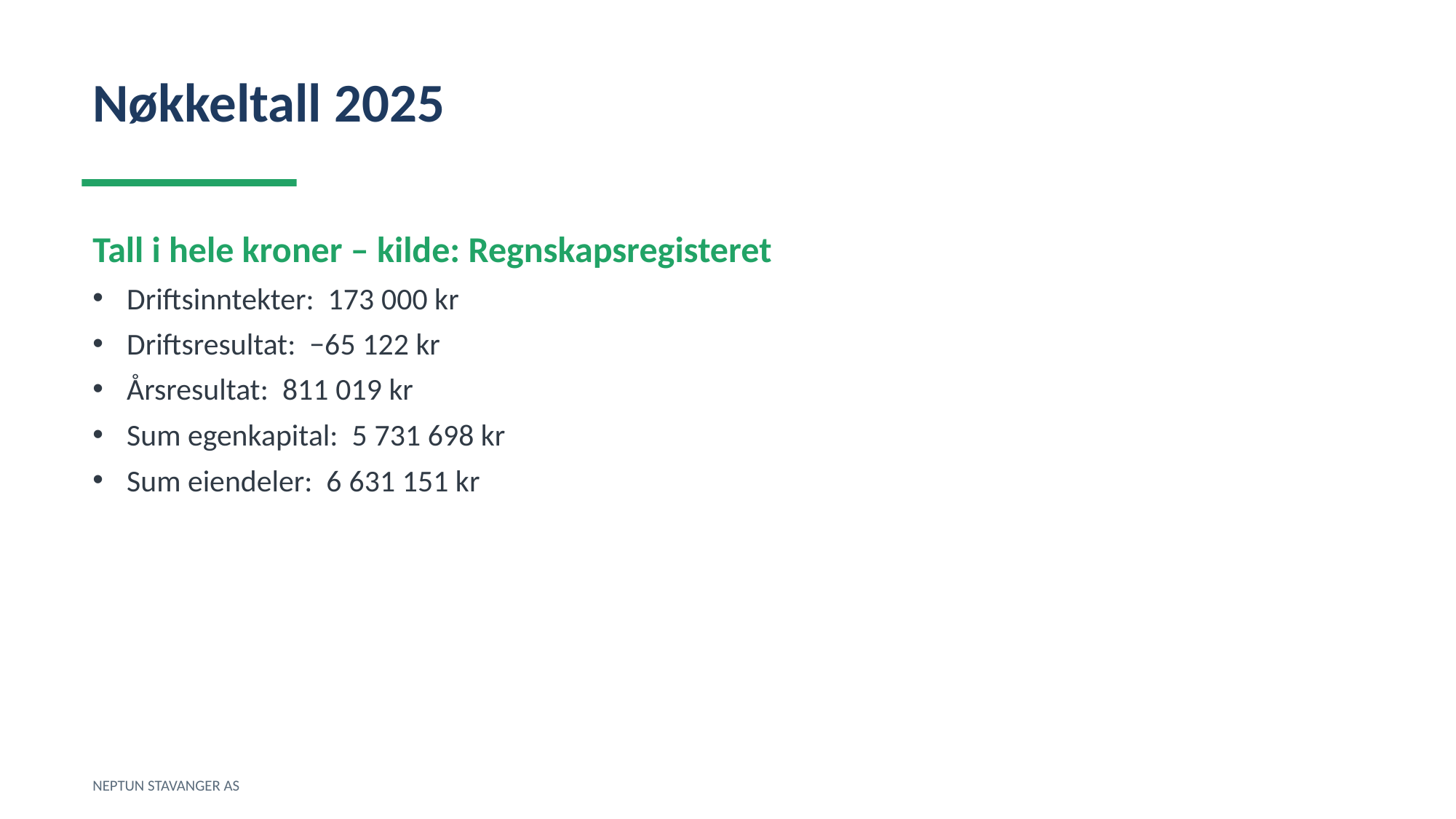

Nøkkeltall 2025

Tall i hele kroner – kilde: Regnskapsregisteret
Driftsinntekter:  173 000 kr
Driftsresultat:  −65 122 kr
Årsresultat:  811 019 kr
Sum egenkapital:  5 731 698 kr
Sum eiendeler:  6 631 151 kr
NEPTUN STAVANGER AS